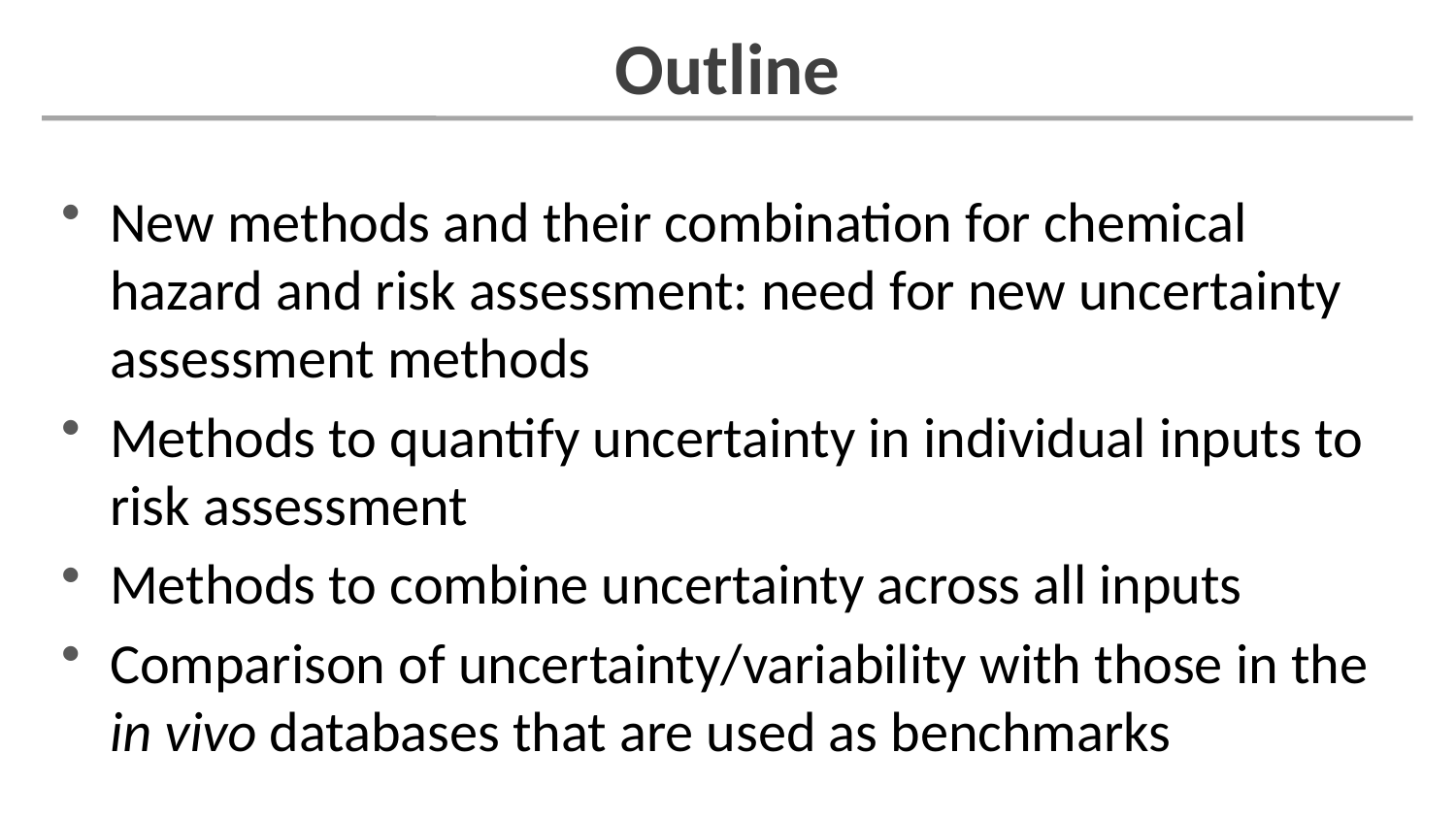

# Outline
New methods and their combination for chemical hazard and risk assessment: need for new uncertainty assessment methods
Methods to quantify uncertainty in individual inputs to risk assessment
Methods to combine uncertainty across all inputs
Comparison of uncertainty/variability with those in the in vivo databases that are used as benchmarks